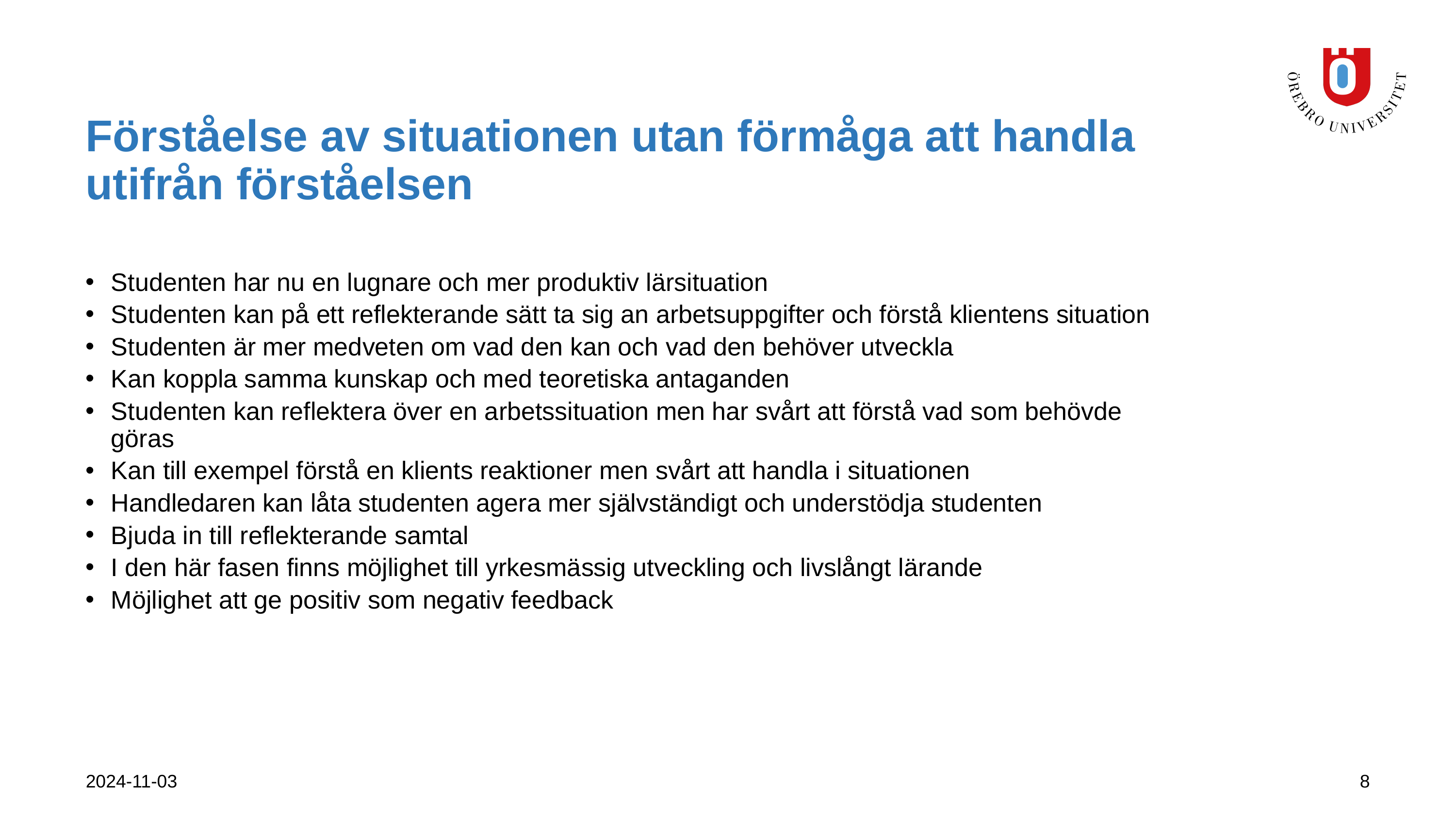

# Förståelse av situationen utan förmåga att handla utifrån förståelsen
Studenten har nu en lugnare och mer produktiv lärsituation
Studenten kan på ett reflekterande sätt ta sig an arbetsuppgifter och förstå klientens situation
Studenten är mer medveten om vad den kan och vad den behöver utveckla
Kan koppla samma kunskap och med teoretiska antaganden
Studenten kan reflektera över en arbetssituation men har svårt att förstå vad som behövde göras
Kan till exempel förstå en klients reaktioner men svårt att handla i situationen
Handledaren kan låta studenten agera mer självständigt och understödja studenten
Bjuda in till reflekterande samtal
I den här fasen finns möjlighet till yrkesmässig utveckling och livslångt lärande
Möjlighet att ge positiv som negativ feedback

2024-11-03
8